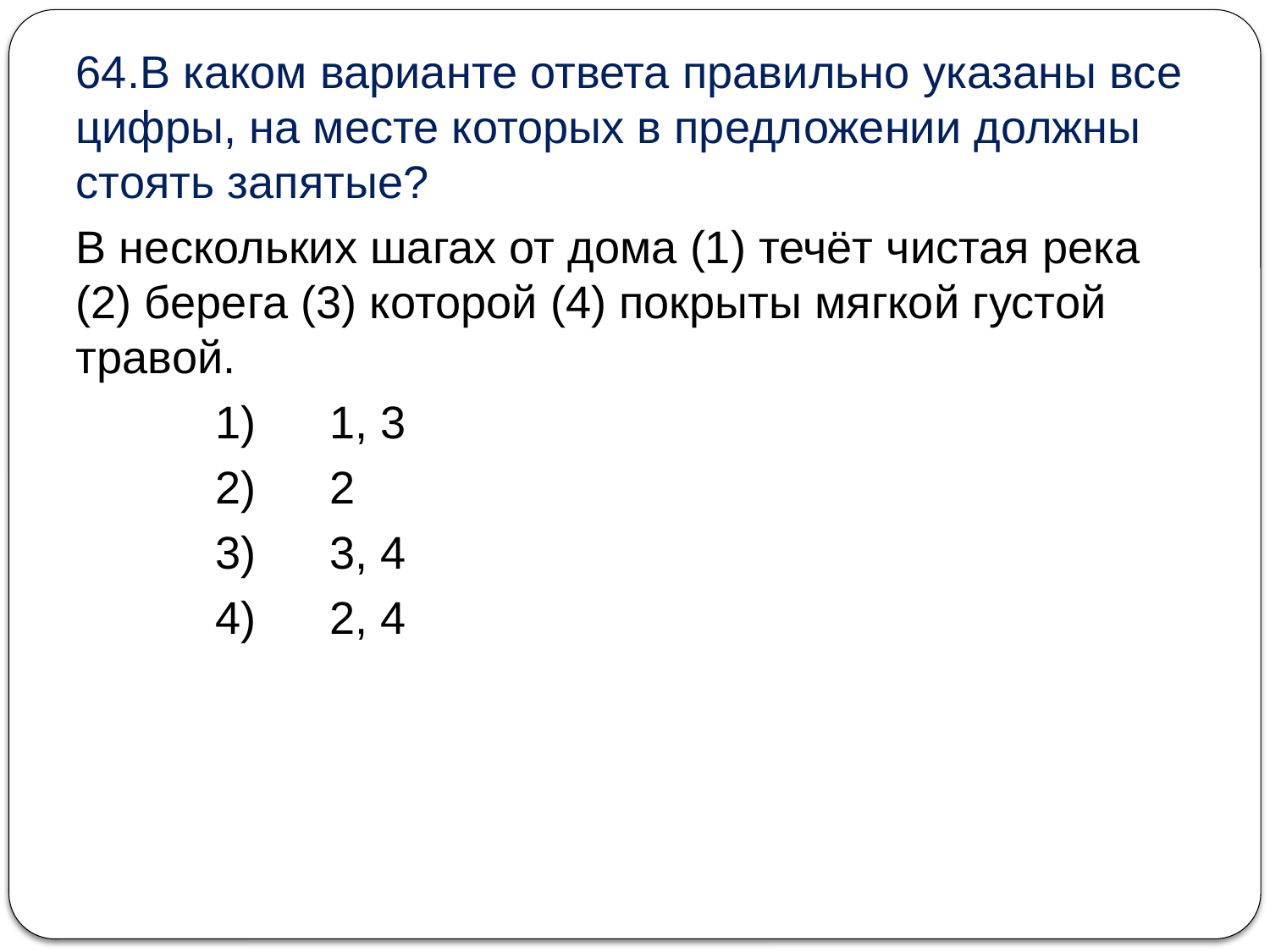

64.В каком варианте ответа правильно указаны все цифры, на месте которых в предложении должны стоять запятые?
В нескольких шагах от дома (1) течёт чистая река (2) берега (3) которой (4) покрыты мягкой густой травой.
  	 1) 	1, 3
  	 2) 	2
  	 3) 	3, 4
  	 4) 	2, 4